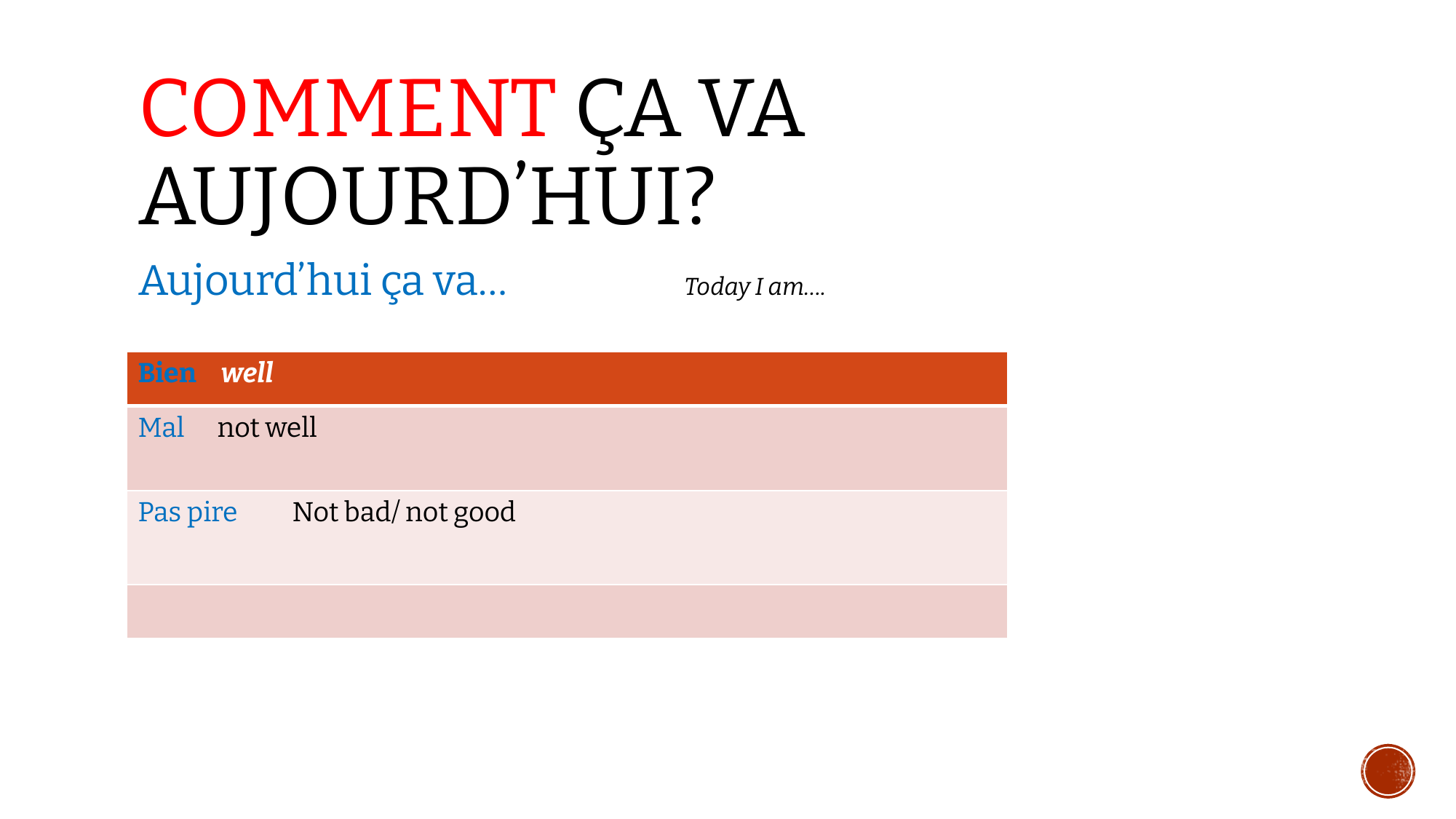

# COMMENT ÇA VA aujourd’hui?
Aujourd’hui ça va…		Today I am….

| Bien well |
| --- |
| Mal not well |
| Pas pire Not bad/ not good |
|  |